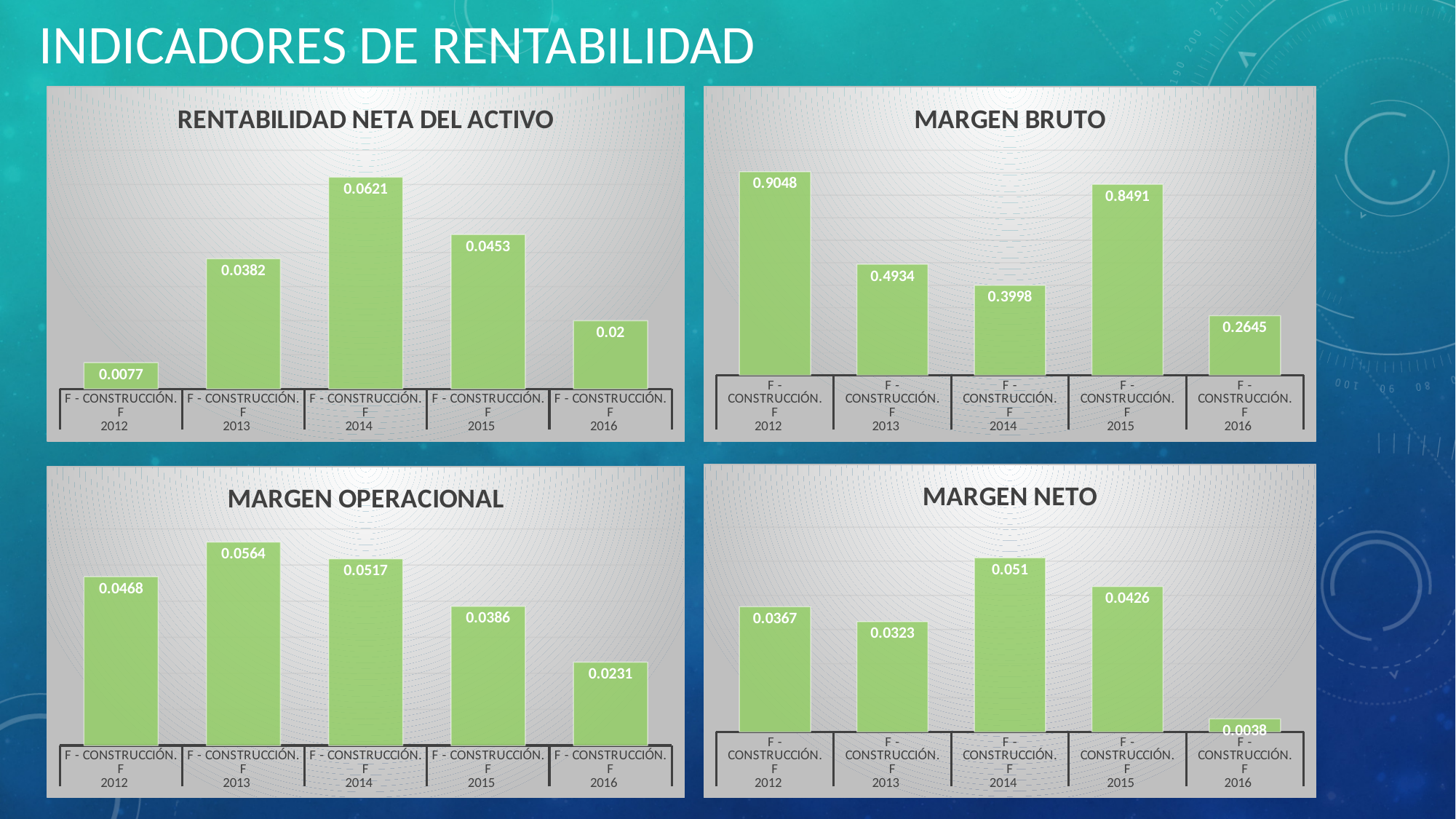

# Indicadores de rentabilidad

### Chart:

| Category | RENTABILIDAD NETA DEL ACTIVO |
|---|---|
| F - CONSTRUCCIÓN. | 0.0077 |
| F - CONSTRUCCIÓN. | 0.0382 |
| F - CONSTRUCCIÓN. | 0.0621 |
| F - CONSTRUCCIÓN. | 0.0453 |
| F - CONSTRUCCIÓN. | 0.02 |

### Chart:

| Category | MARGEN BRUTO |
|---|---|
| F - CONSTRUCCIÓN. | 0.9048 |
| F - CONSTRUCCIÓN. | 0.4934 |
| F - CONSTRUCCIÓN. | 0.3998 |
| F - CONSTRUCCIÓN. | 0.8491 |
| F - CONSTRUCCIÓN. | 0.2645 |

### Chart:

| Category | MARGEN NETO |
|---|---|
| F - CONSTRUCCIÓN. | 0.0367 |
| F - CONSTRUCCIÓN. | 0.0323 |
| F - CONSTRUCCIÓN. | 0.051 |
| F - CONSTRUCCIÓN. | 0.0426 |
| F - CONSTRUCCIÓN. | 0.0038 |

### Chart:

| Category | MARGEN OPERACIONAL |
|---|---|
| F - CONSTRUCCIÓN. | 0.0468 |
| F - CONSTRUCCIÓN. | 0.0564 |
| F - CONSTRUCCIÓN. | 0.0517 |
| F - CONSTRUCCIÓN. | 0.0386 |
| F - CONSTRUCCIÓN. | 0.0231 |